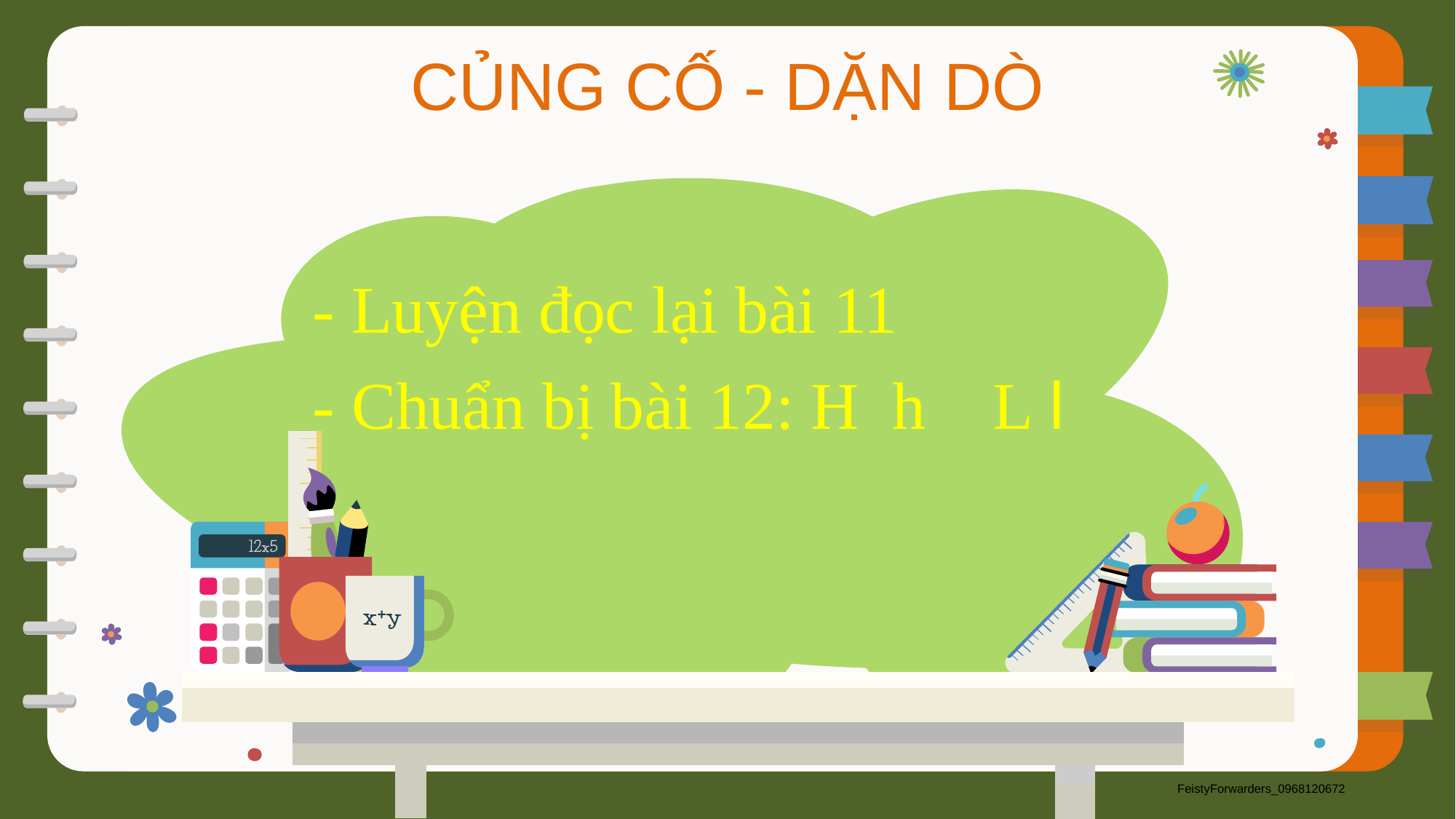

CỦNG CỐ - DẶN DÒ
- Luyện đọc lại bài 11
- Chuẩn bị bài 12: H  h    L l